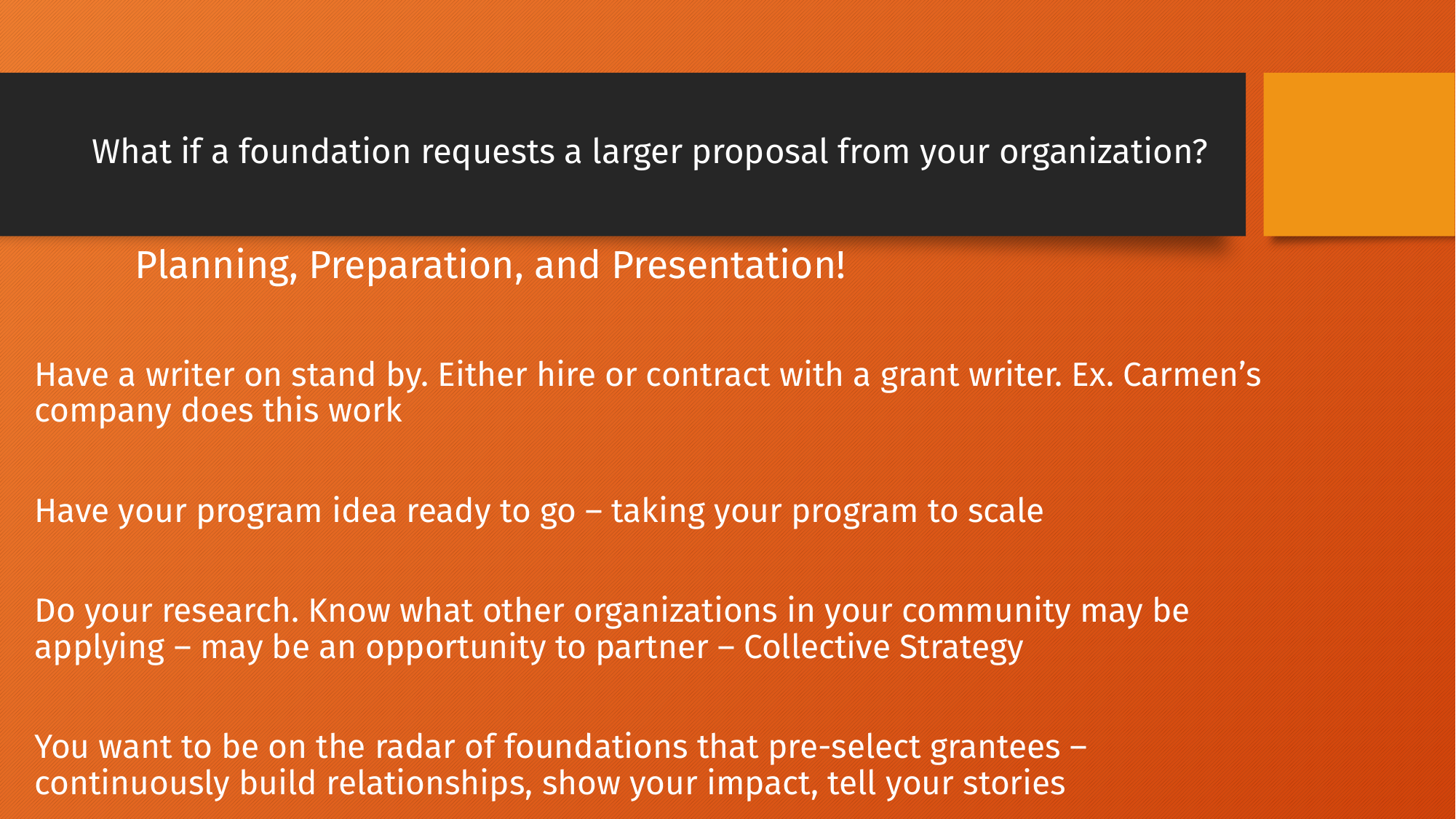

# What if a foundation requests a larger proposal from your organization?
		Planning, Preparation, and Presentation!

Have a writer on stand by. Either hire or contract with a grant writer. Ex. Carmen’s company does this work

Have your program idea ready to go – taking your program to scale

Do your research. Know what other organizations in your community may be applying – may be an opportunity to partner – Collective Strategy

You want to be on the radar of foundations that pre-select grantees – continuously build relationships, show your impact, tell your stories